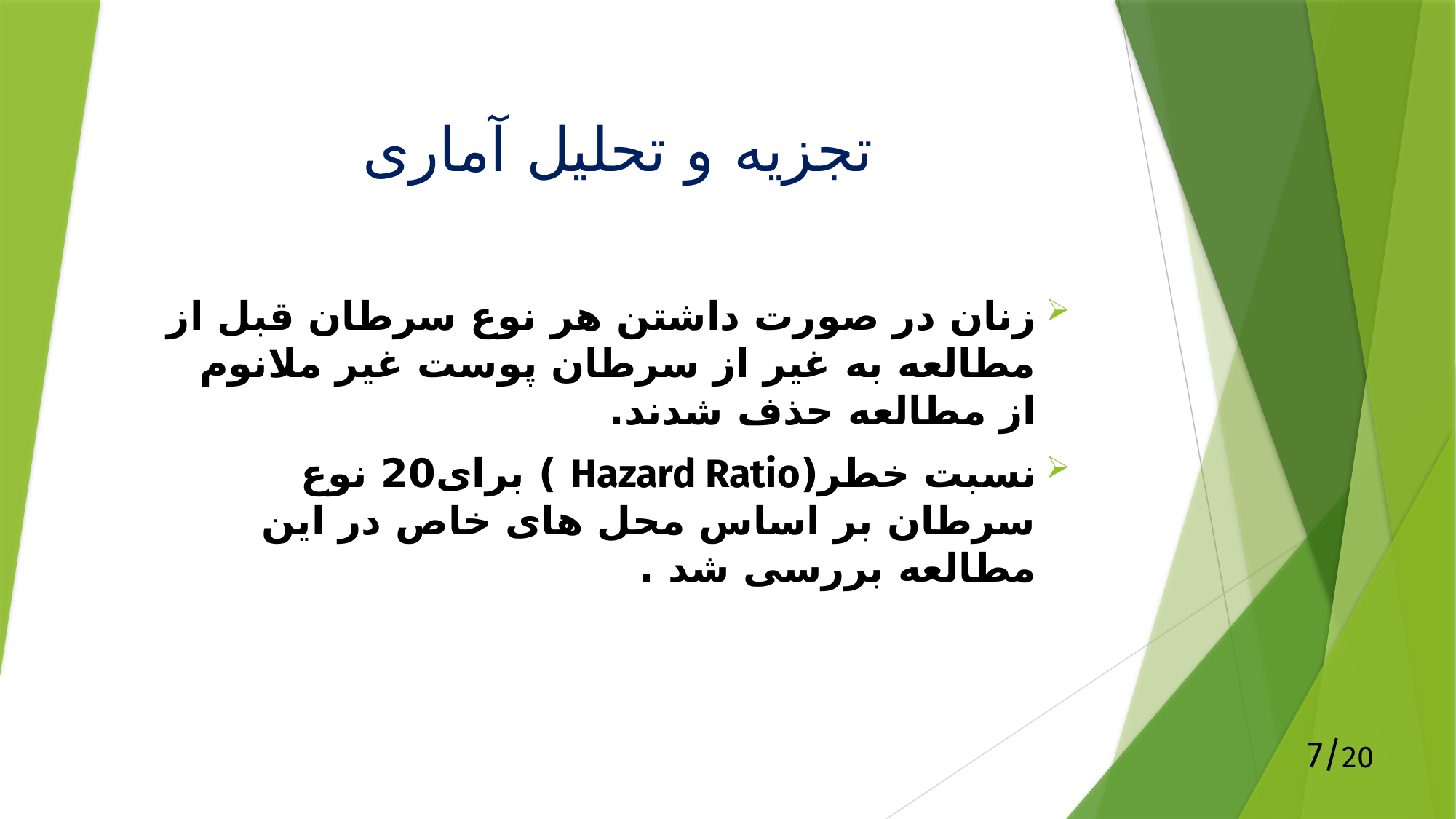

# تجزیه و تحلیل آماری
زنان در صورت داشتن هر نوع سرطان قبل از مطالعه به غیر از سرطان پوست غیر ملانوم از مطالعه حذف شدند.
نسبت خطر(Hazard Ratio ) برای20 نوع سرطان بر اساس محل های خاص در این مطالعه بررسی شد .

7/20